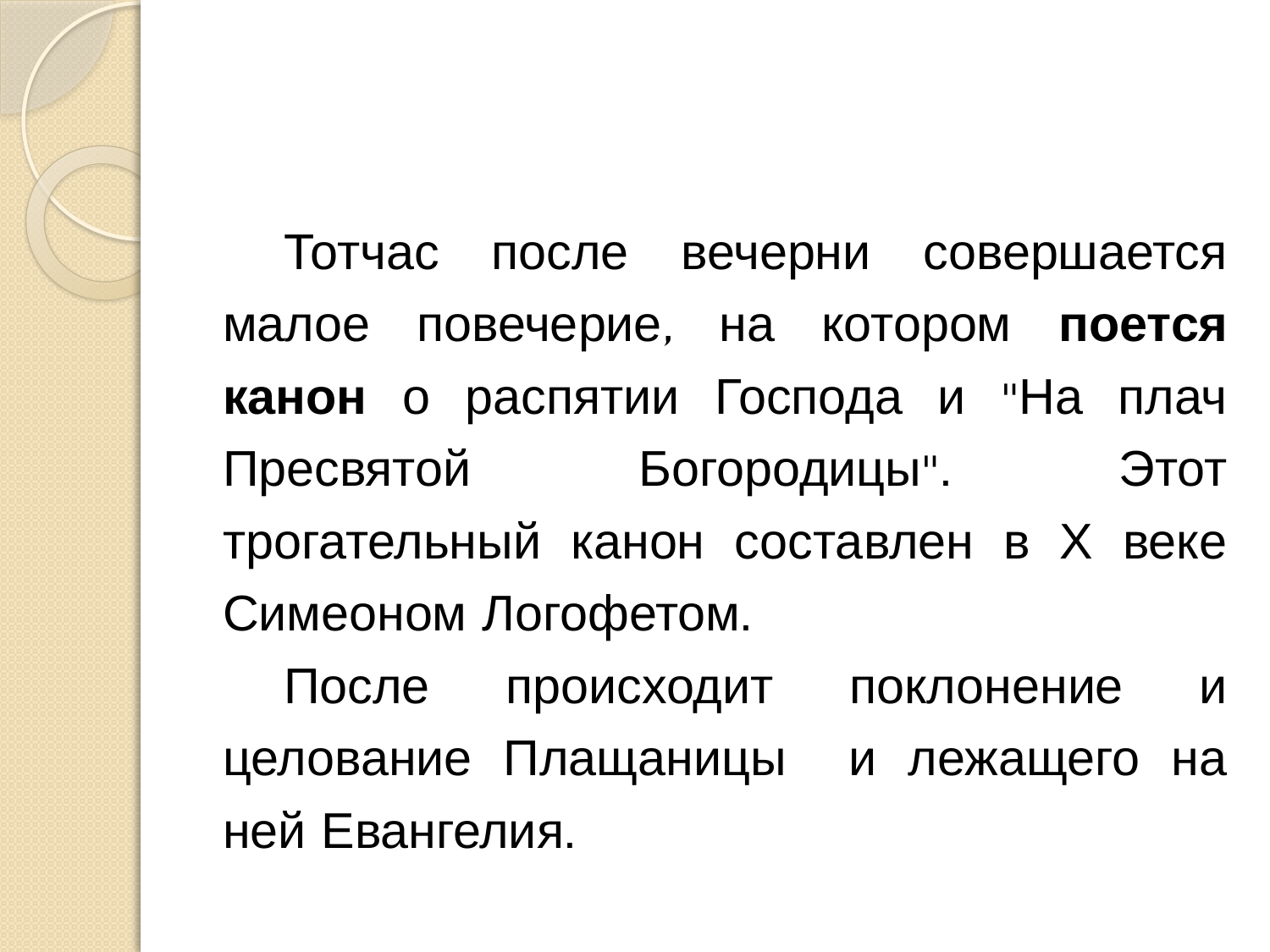

Тотчас после вечерни совершается малое повечерие, на котором поется канон о распятии Господа и "На плач Пресвятой Богородицы". Этот трогательный канон составлен в Х веке Симеоном Логофетом.
После происходит поклонение и целование Плащаницы  и лежащего на ней Евангелия.